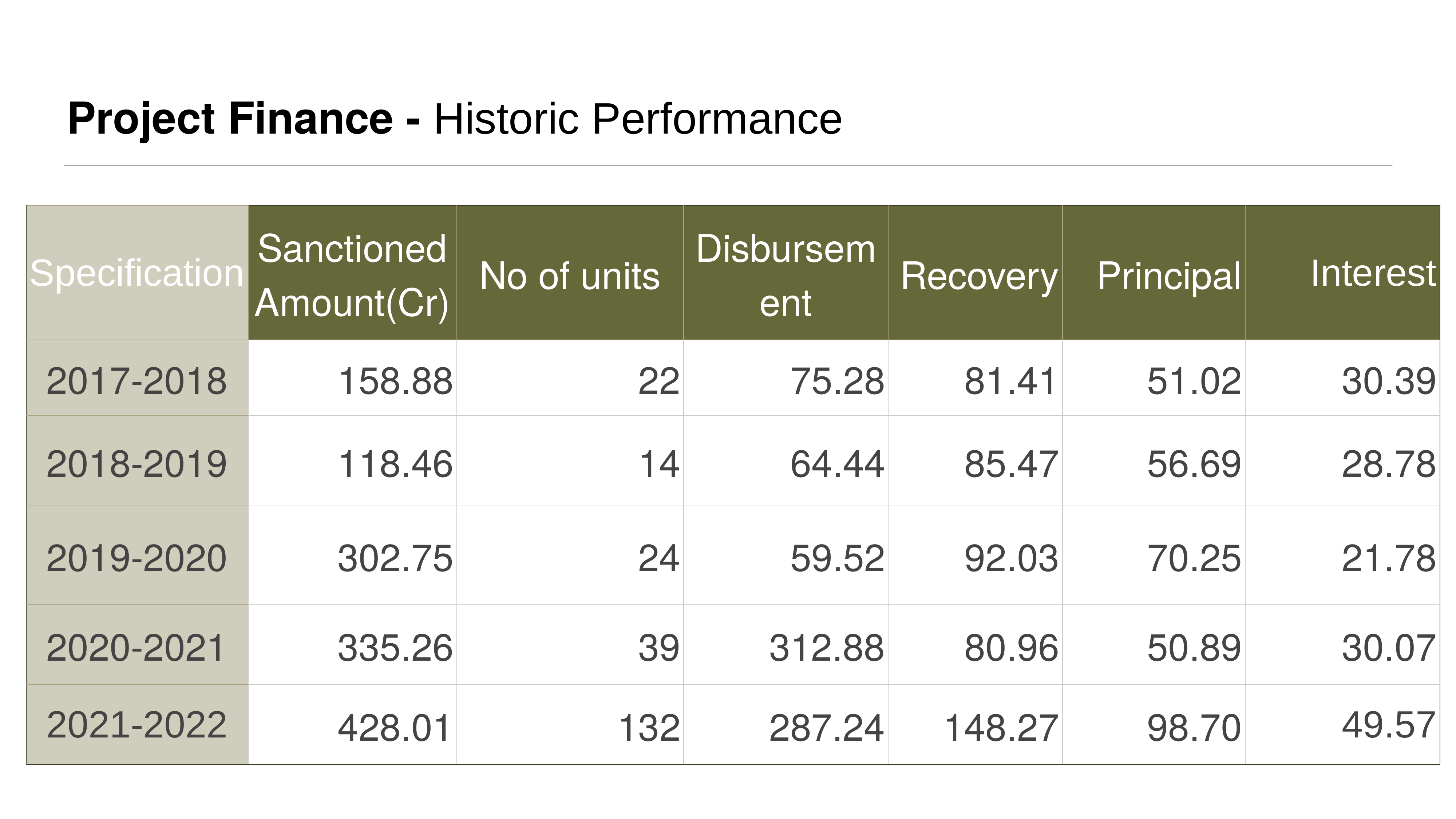

# Project Finance - Historic Performance
No	Plan	Amount	Timeline	Result
| Specification | Sanctioned Amount(Cr) | No of units | Disbursement | Recovery | Principal | Interest |
| --- | --- | --- | --- | --- | --- | --- |
| 2017-2018 | 158.88 | 22 | 75.28 | 81.41 | 51.02 | 30.39 |
| 2018-2019 | 118.46 | 14 | 64.44 | 85.47 | 56.69 | 28.78 |
| 2019-2020 | 302.75 | 24 | 59.52 | 92.03 | 70.25 | 21.78 |
| 2020-2021 | 335.26 | 39 | 312.88 | 80.96 | 50.89 | 30.07 |
| 2021-2022 | 428.01 | 132 | 287.24 | 148.27 | 98.70 | 49.57 |